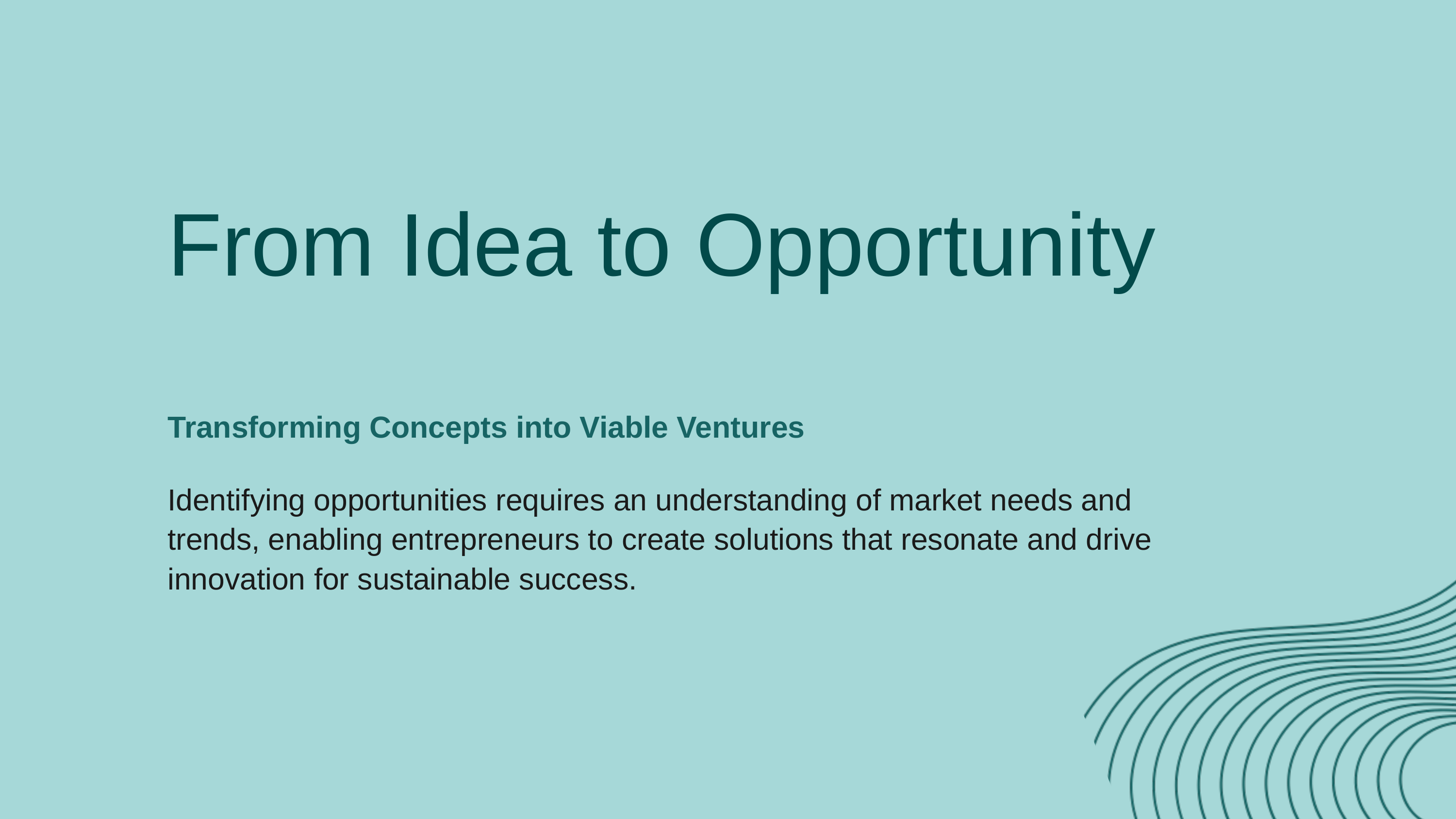

From Idea to Opportunity
Transforming Concepts into Viable Ventures
Identifying opportunities requires an understanding of market needs and trends, enabling entrepreneurs to create solutions that resonate and drive innovation for sustainable success.